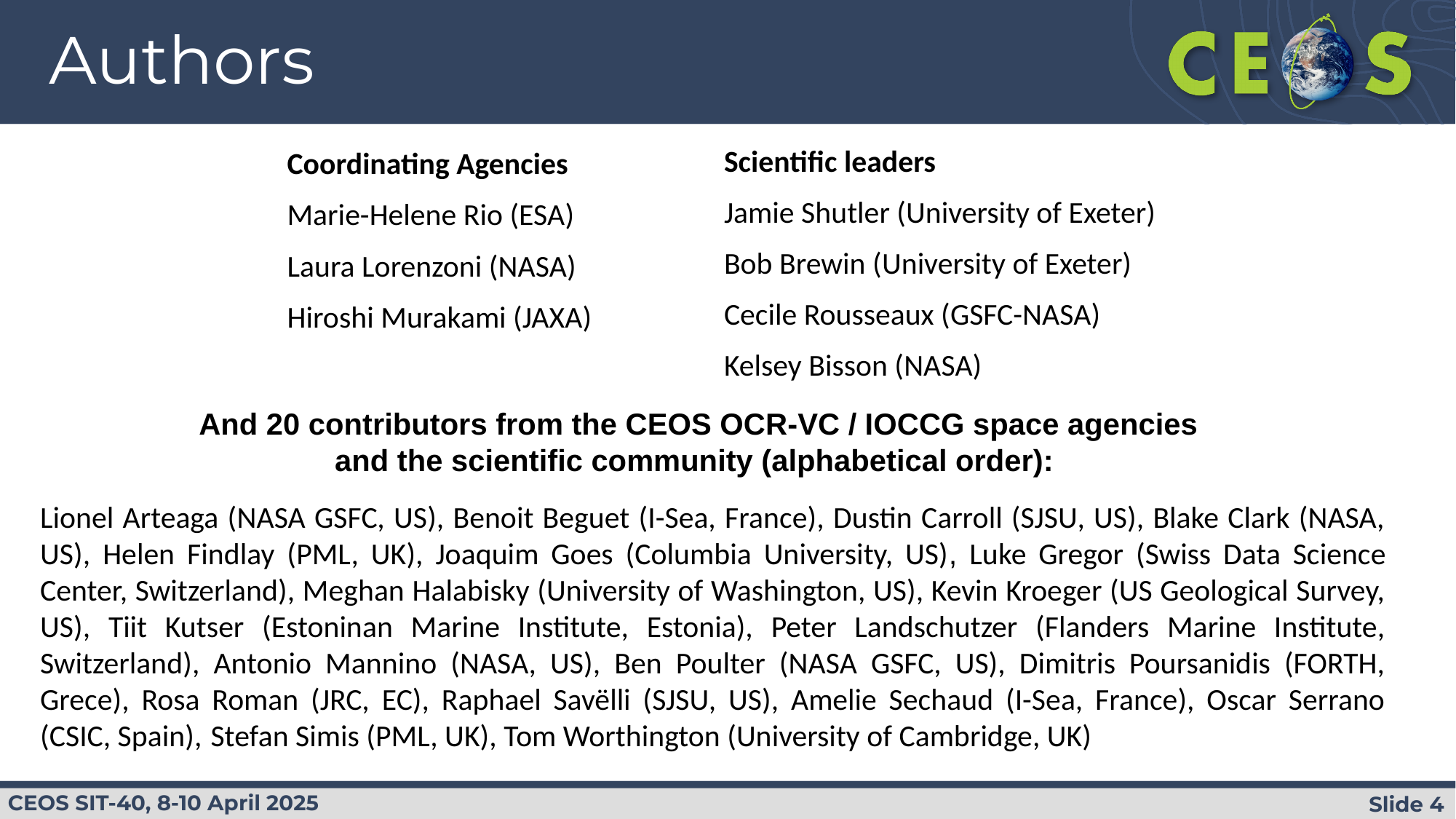

# Authors
Scientific leaders
Jamie Shutler (University of Exeter)
Bob Brewin (University of Exeter)
Cecile Rousseaux (GSFC-NASA)
Kelsey Bisson (NASA)
Coordinating Agencies
Marie-Helene Rio (ESA)
Laura Lorenzoni (NASA)
Hiroshi Murakami (JAXA)

And 20 contributors from the CEOS OCR-VC / IOCCG space agencies and the scientific community (alphabetical order):
Lionel Arteaga (NASA GSFC, US), Benoit Beguet (I-Sea, France), Dustin Carroll (SJSU, US), Blake Clark (NASA, US), Helen Findlay (PML, UK), Joaquim Goes (Columbia University, US), Luke Gregor (Swiss Data Science Center, Switzerland), Meghan Halabisky (University of Washington, US), Kevin Kroeger (US Geological Survey, US), Tiit Kutser (Estoninan Marine Institute, Estonia), Peter Landschutzer (Flanders Marine Institute, Switzerland), Antonio Mannino (NASA, US), Ben Poulter (NASA GSFC, US), Dimitris Poursanidis (FORTH, Grece), Rosa Roman (JRC, EC), Raphael Savëlli (SJSU, US), Amelie Sechaud (I-Sea, France), Oscar Serrano (CSIC, Spain), Stefan Simis (PML, UK), Tom Worthington (University of Cambridge, UK)